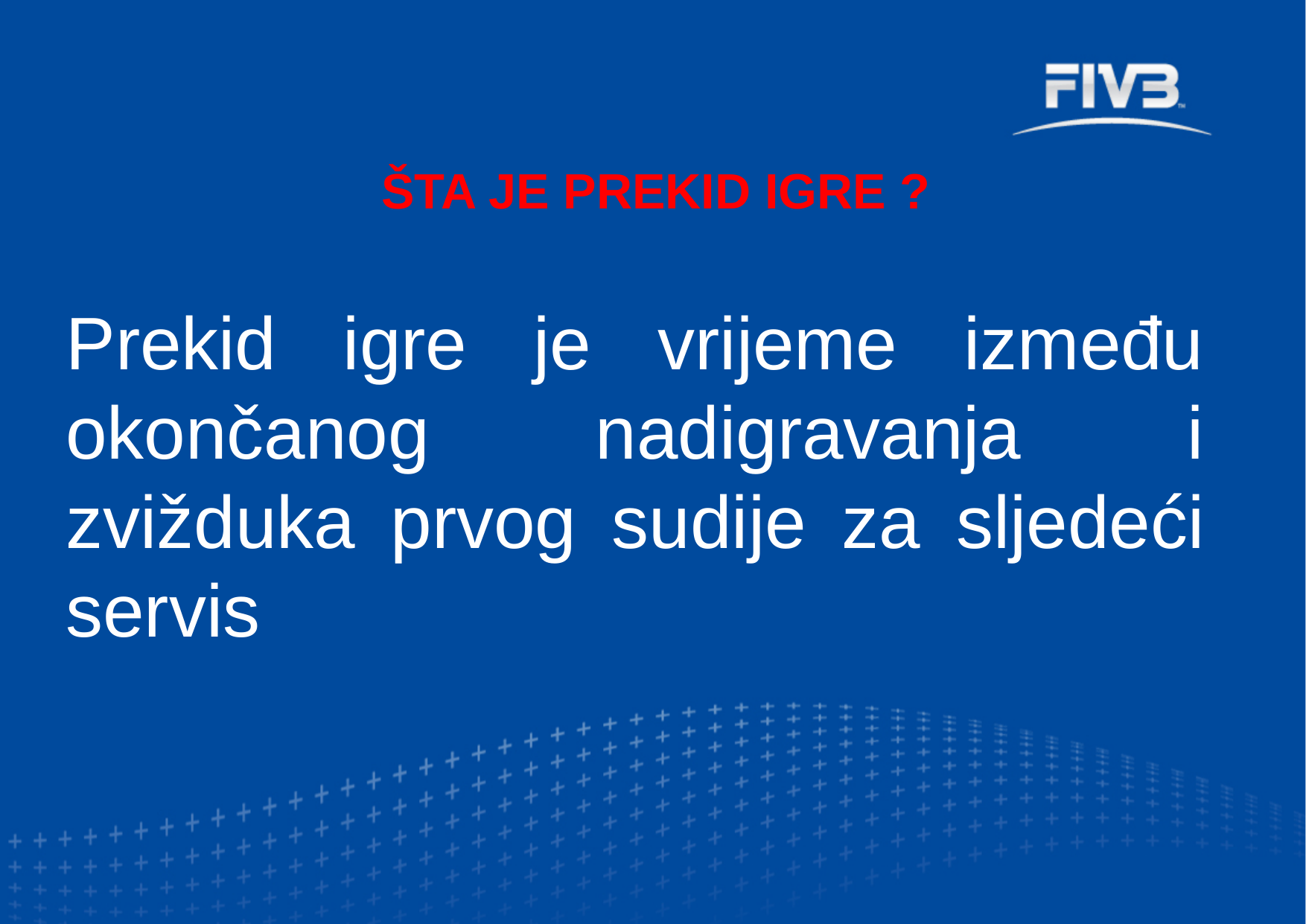

ŠTA JE PREKID IGRE ?

Prekid igre je vrijeme između okončanog nadigravanja i zvižduka prvog sudije za sljedeći servis